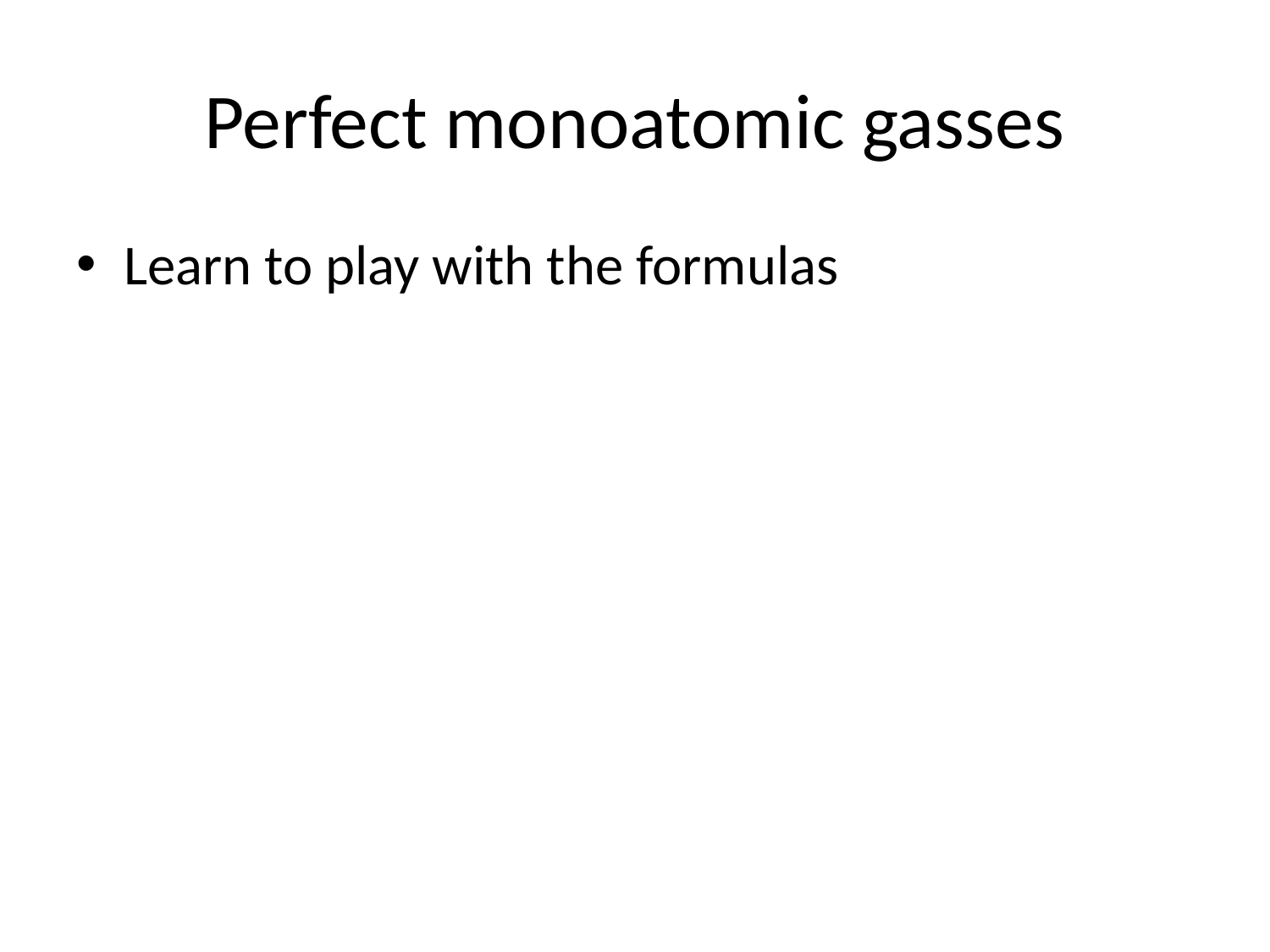

# Perfect monoatomic gasses
Learn to play with the formulas